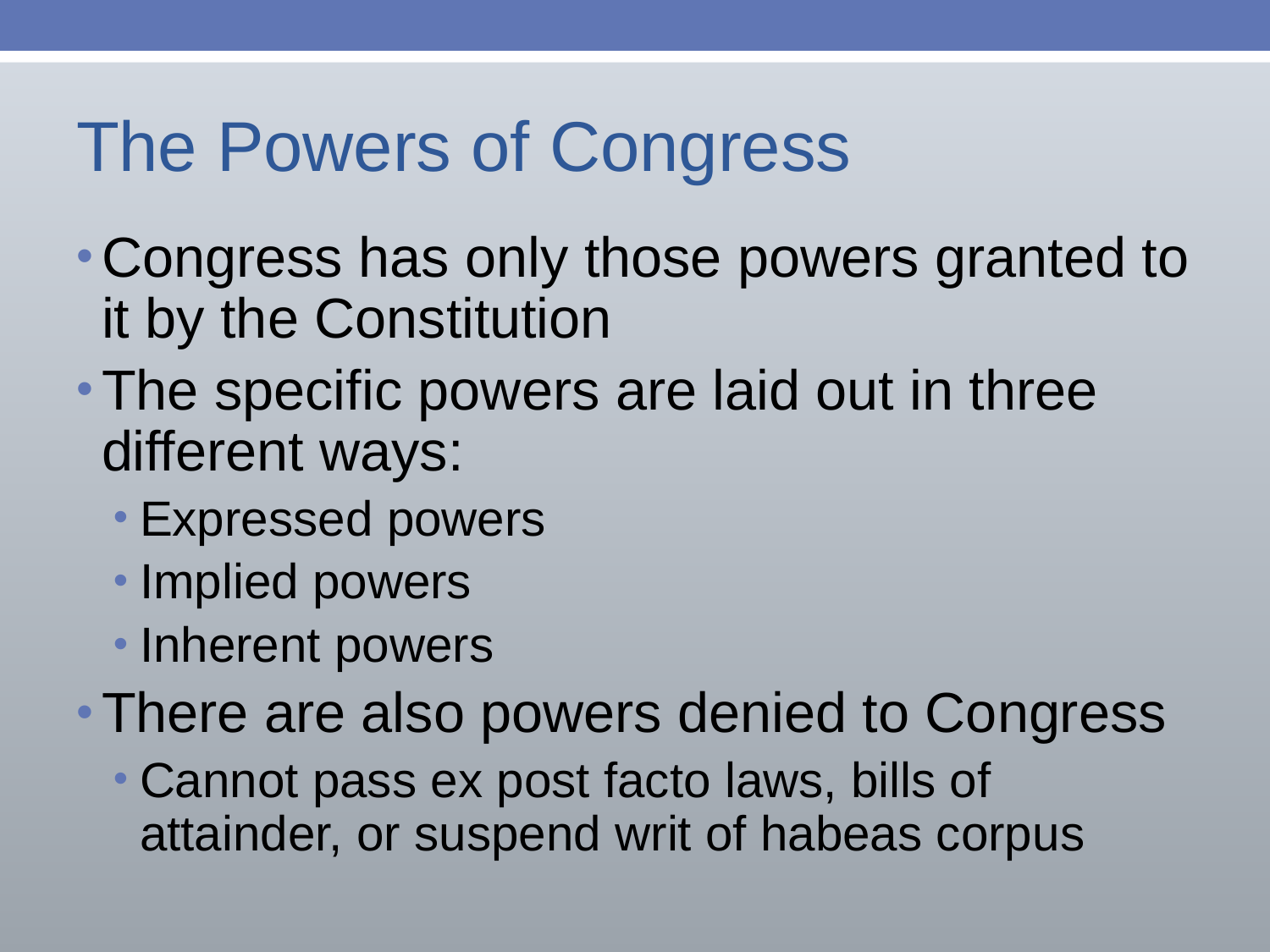

# The Powers of Congress
Congress has only those powers granted to it by the Constitution
The specific powers are laid out in three different ways:
Expressed powers
Implied powers
Inherent powers
There are also powers denied to Congress
Cannot pass ex post facto laws, bills of attainder, or suspend writ of habeas corpus